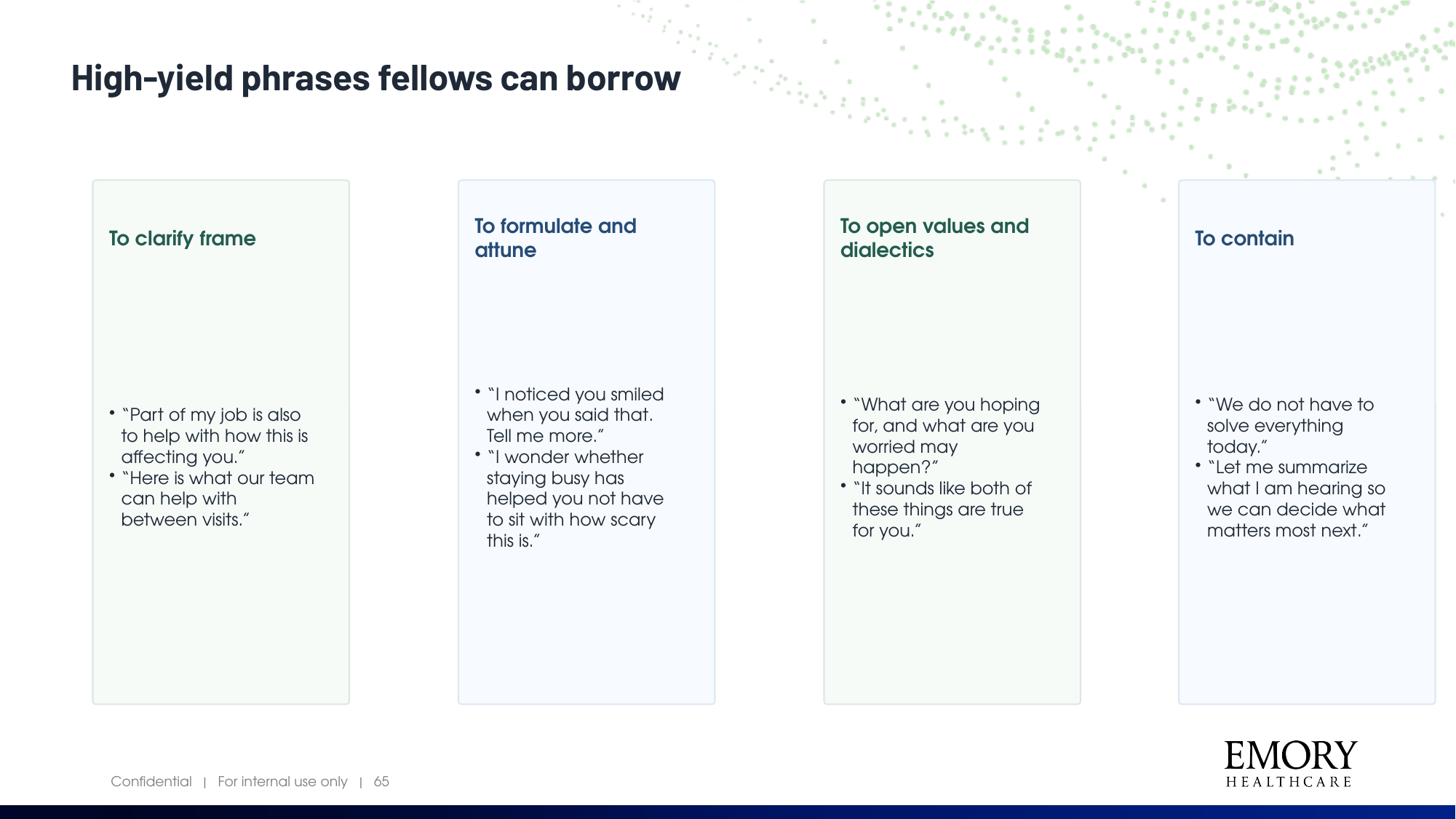

High-yield phrases fellows can borrow

To clarify frame
To formulate and attune
To open values and dialectics
To contain
“Part of my job is also to help with how this is affecting you.”
“Here is what our team can help with between visits.”
“I noticed you smiled when you said that. Tell me more.”
“I wonder whether staying busy has helped you not have to sit with how scary this is.”
“What are you hoping for, and what are you worried may happen?”
“It sounds like both of these things are true for you.”
“We do not have to solve everything today.”
“Let me summarize what I am hearing so we can decide what matters most next.”